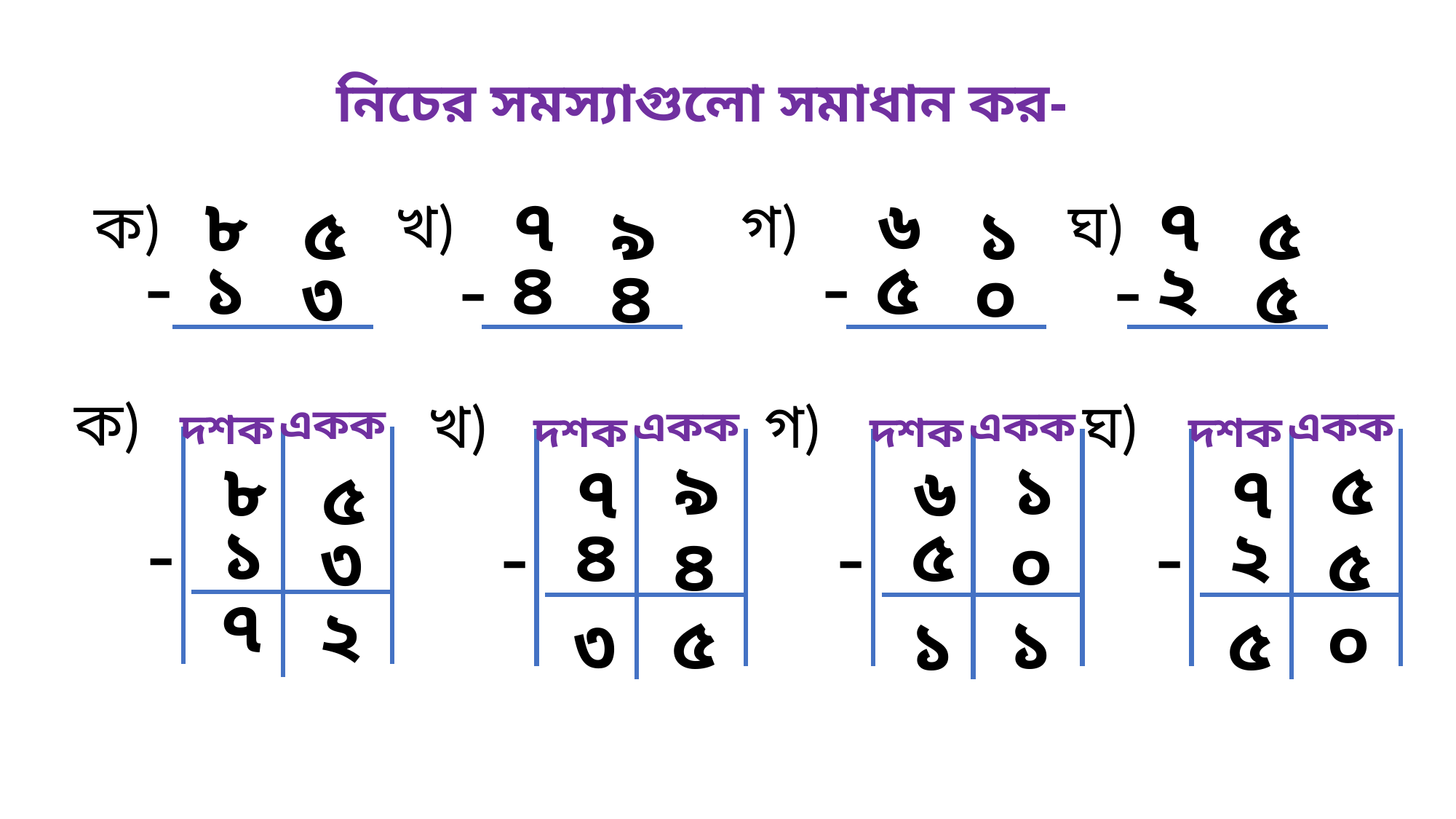

নিচের সমস্যাগুলো সমাধান কর-
 ৮
 ৭
 ৬
 ৭
 ৫
 ৯
 ১
 ৫
খ)
গ)
ঘ)
ক)
-
-
-
-
 ১
 ৪
 ৫
 ২
 ৩
 ৪
 ০
 ৫
ক)
খ)
গ)
ঘ)
 একক
 একক
 একক
 একক
 দশক
 দশক
 দশক
 দশক
 ৯
 ১
 ৫
 ৮
 ৭
 ৬
 ৭
 ৫
-
-
-
-
 ১
 ৪
 ৫
 ২
 ৩
 ৪
 ০
 ৫
 ৭
 ২
 ৫
 ১
 ০
 ৩
 ১
 ৫